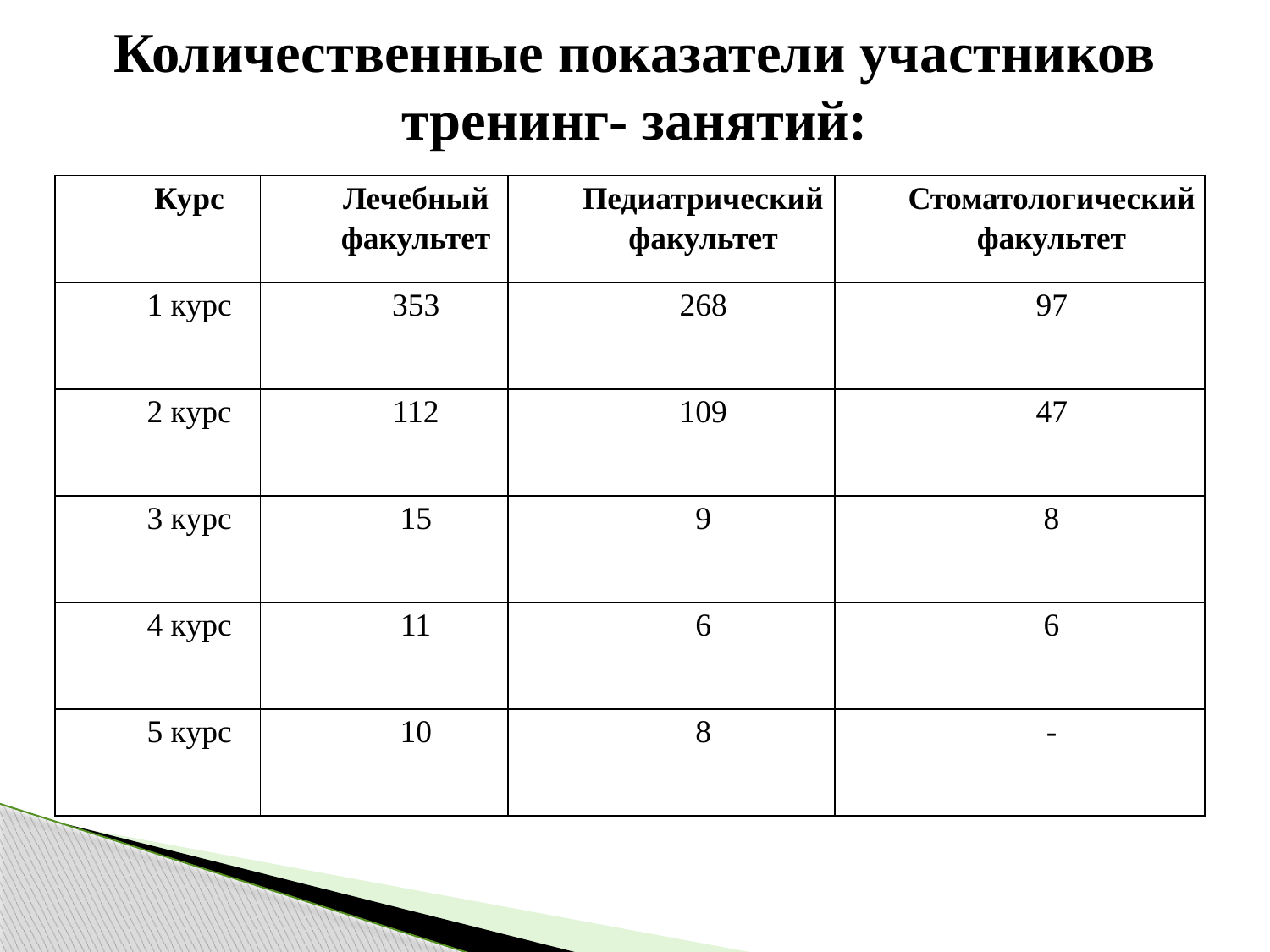

# Количественные показатели участников тренинг- занятий:
| Курс | Лечебный факультет | Педиатрический факультет | Стоматологический факультет |
| --- | --- | --- | --- |
| 1 курс | 353 | 268 | 97 |
| 2 курс | 112 | 109 | 47 |
| 3 курс | 15 | 9 | 8 |
| 4 курс | 11 | 6 | 6 |
| 5 курс | 10 | 8 | - |